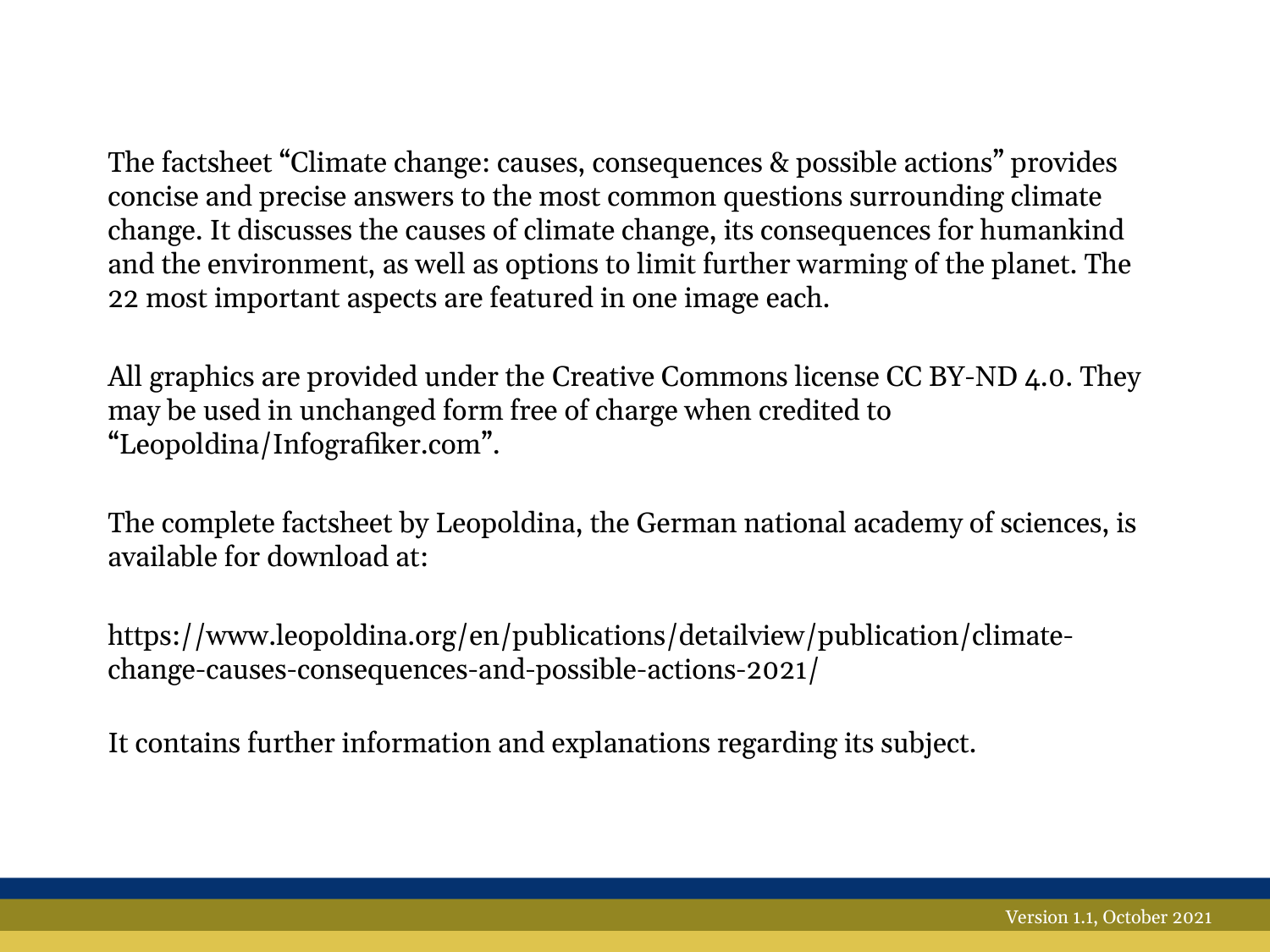

The factsheet “Climate change: causes, consequences & possible actions” provides concise and precise answers to the most common questions surrounding climate change. It discusses the causes of climate change, its consequences for humankind and the environment, as well as options to limit further warming of the planet. The 22 most important aspects are featured in one image each.

All graphics are provided under the Creative Commons license CC BY-ND 4.0. They may be used in unchanged form free of charge when credited to “Leopoldina/Infografiker.com”.

The complete factsheet by Leopoldina, the German national academy of sciences, is available for download at:

https://www.leopoldina.org/en/publications/detailview/publication/climate-change-causes-consequences-and-possible-actions-2021/
It contains further information and explanations regarding its subject.